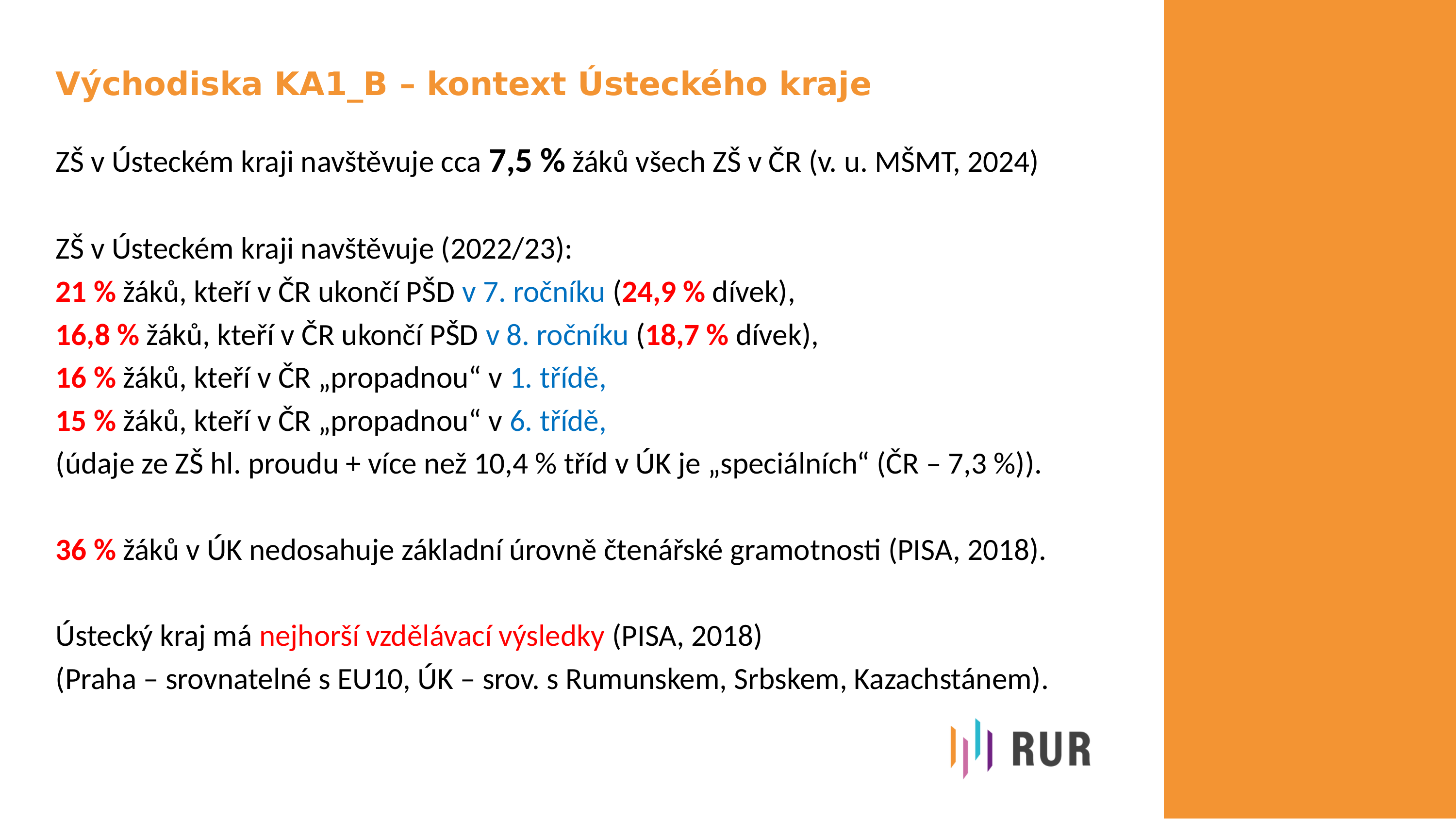

# Východiska KA1_B – kontext Ústeckého kraje
ZŠ v Ústeckém kraji navštěvuje cca 7,5 % žáků všech ZŠ v ČR (v. u. MŠMT, 2024)

ZŠ v Ústeckém kraji navštěvuje (2022/23):
21 % žáků, kteří v ČR ukončí PŠD v 7. ročníku (24,9 % dívek),
16,8 % žáků, kteří v ČR ukončí PŠD v 8. ročníku (18,7 % dívek),
16 % žáků, kteří v ČR „propadnou“ v 1. třídě,
15 % žáků, kteří v ČR „propadnou“ v 6. třídě,
(údaje ze ZŠ hl. proudu + více než 10,4 % tříd v ÚK je „speciálních“ (ČR – 7,3 %)).

36 % žáků v ÚK nedosahuje základní úrovně čtenářské gramotnosti (PISA, 2018).

Ústecký kraj má nejhorší vzdělávací výsledky (PISA, 2018)
(Praha – srovnatelné s EU10, ÚK – srov. s Rumunskem, Srbskem, Kazachstánem).